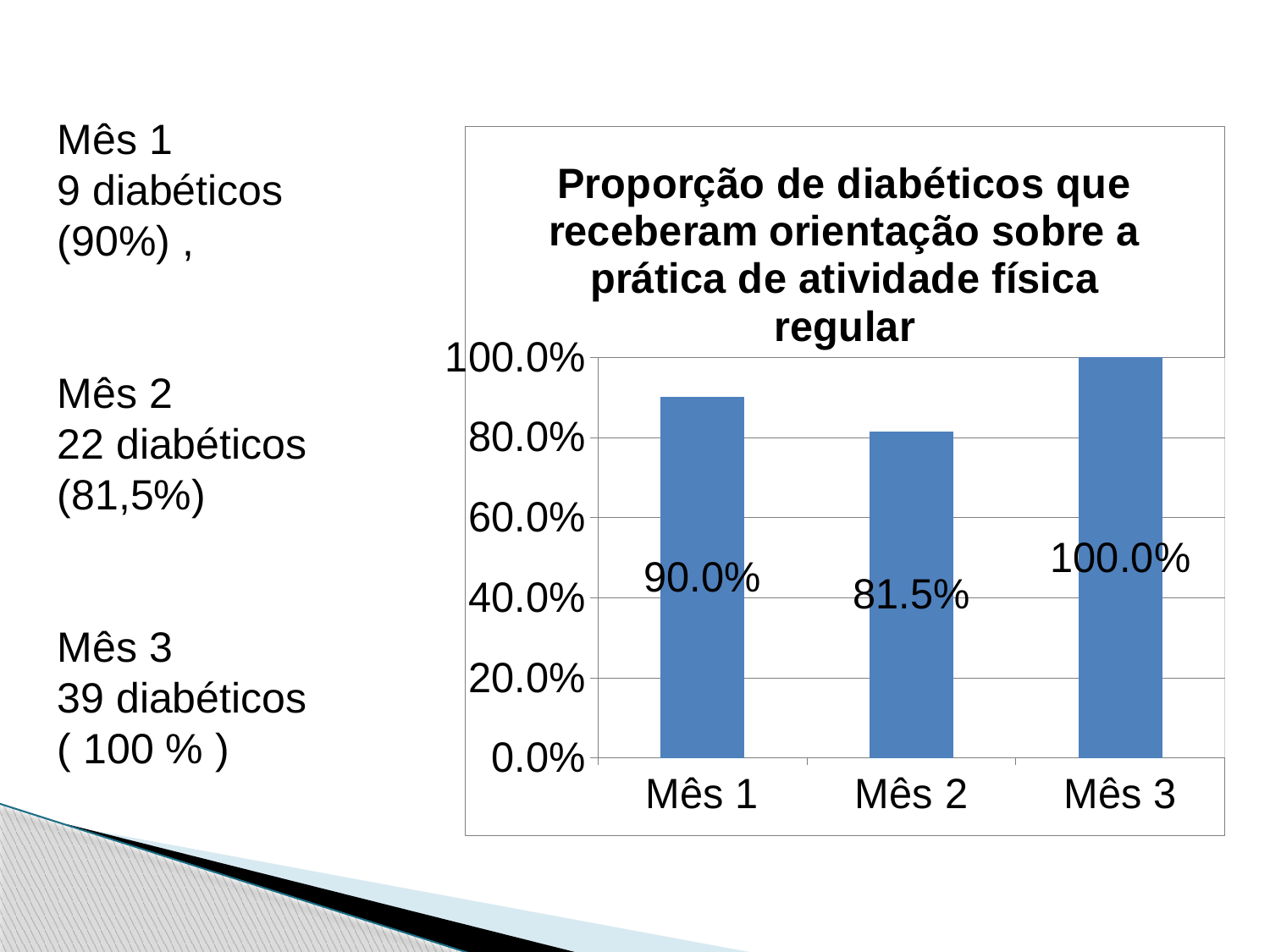

Mês 1
9 diabéticos
(90%) ,

Mês 2
22 diabéticos
(81,5%)

Mês 3
39 diabéticos
( 100 % )

### Chart: Proporção de diabéticos que receberam orientação sobre a prática de atividade física regular

| Category | Proporção de diabéticos que receberam orientação sobre a prática de atividade física regular |
|---|---|
| Mês 1 | 0.9 |
| Mês 2 | 0.8148148148148167 |
| Mês 3 | 1.0 |